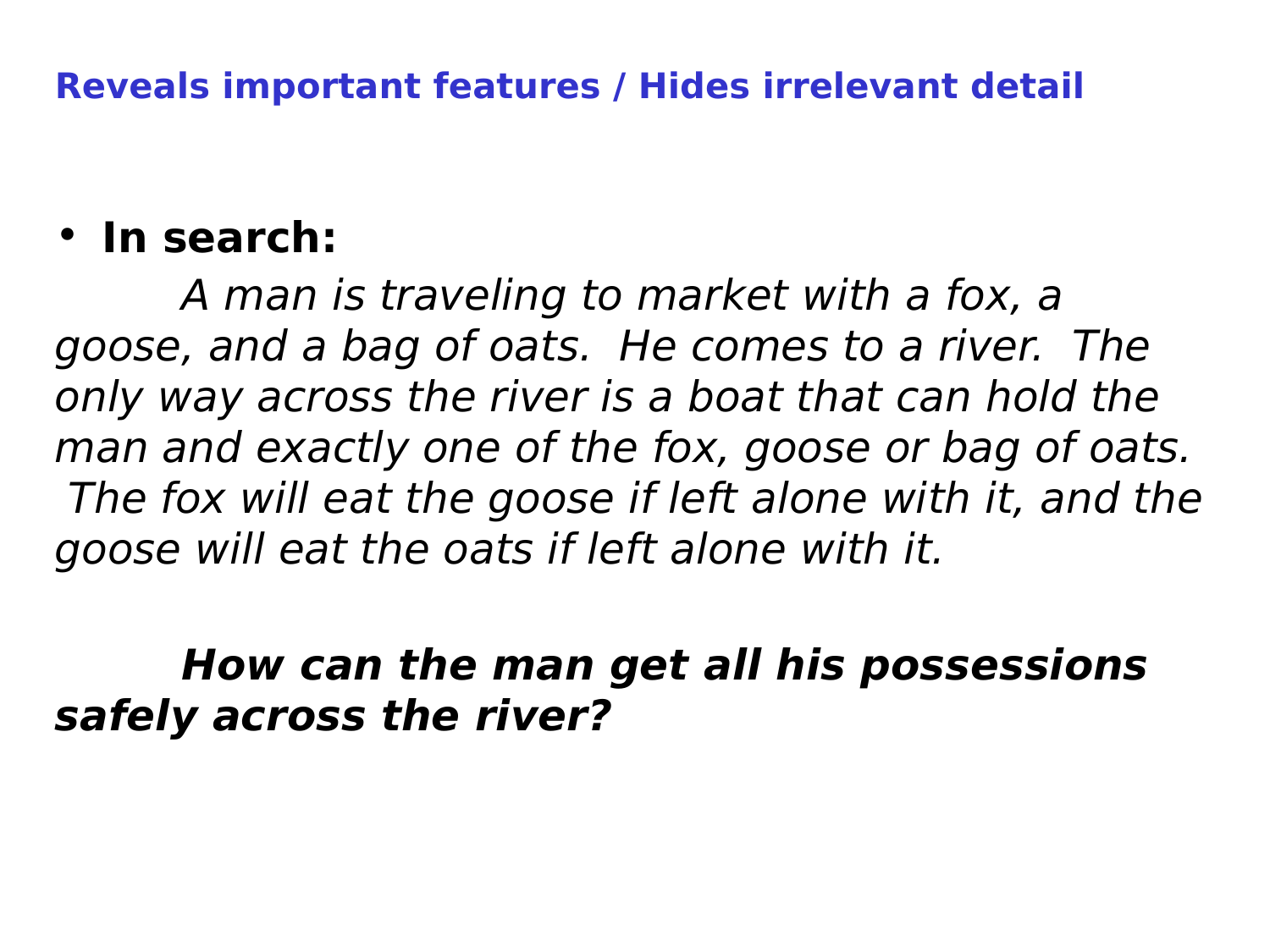

Reveals important features / Hides irrelevant detail

In search:
	A man is traveling to market with a fox, a goose, and a bag of oats.  He comes to a river.  The only way across the river is a boat that can hold the man and exactly one of the fox, goose or bag of oats.  The fox will eat the goose if left alone with it, and the goose will eat the oats if left alone with it.

	How can the man get all his possessions safely across the river?

1110
0010
1010
1111
0001
0101